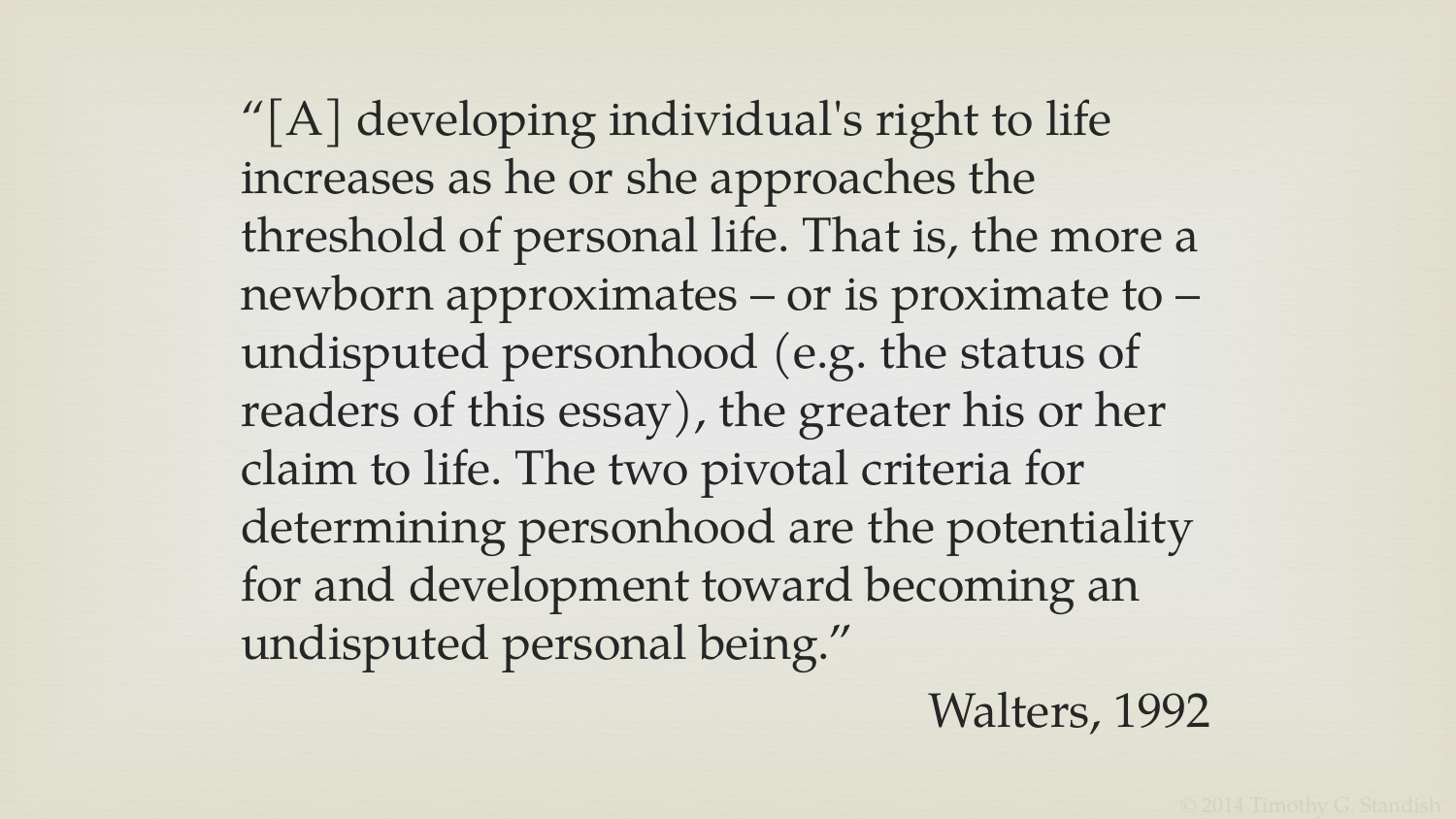

“[A] developing individual's right to life increases as he or she approaches the threshold of personal life. That is, the more a newborn approximates – or is proximate to – undisputed personhood (e.g. the status of readers of this essay), the greater his or her claim to life. The two pivotal criteria for determining personhood are the potentiality for and development toward becoming an undisputed personal being.”
Walters, 1992